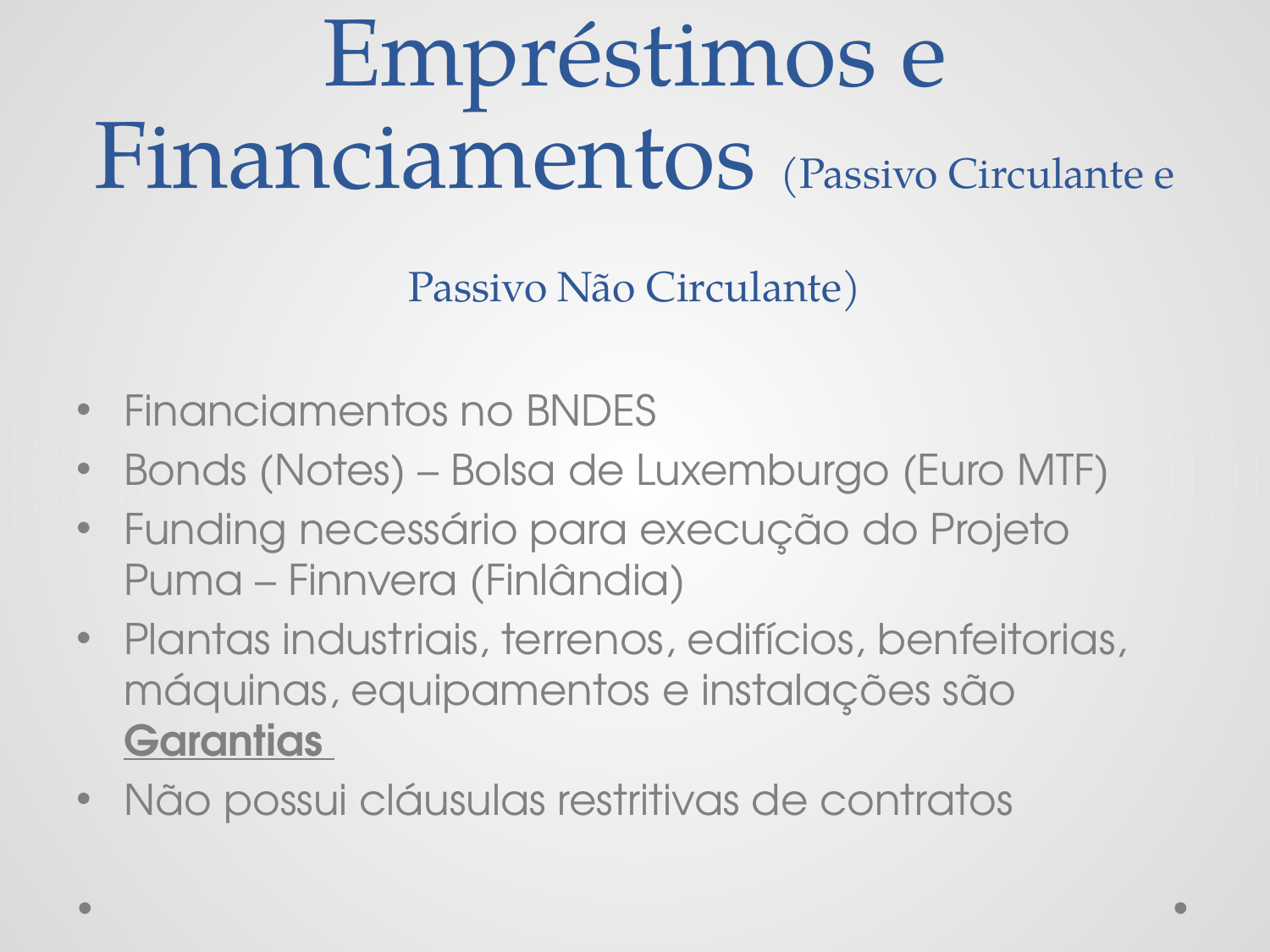

# Empréstimos e Financiamentos (Passivo Circulante e Passivo Não Circulante)
Financiamentos no BNDES
Bonds (Notes) – Bolsa de Luxemburgo (Euro MTF)
Funding necessário para execução do Projeto Puma – Finnvera (Finlândia)
Plantas industriais, terrenos, edifícios, benfeitorias, máquinas, equipamentos e instalações são Garantias
Não possui cláusulas restritivas de contratos